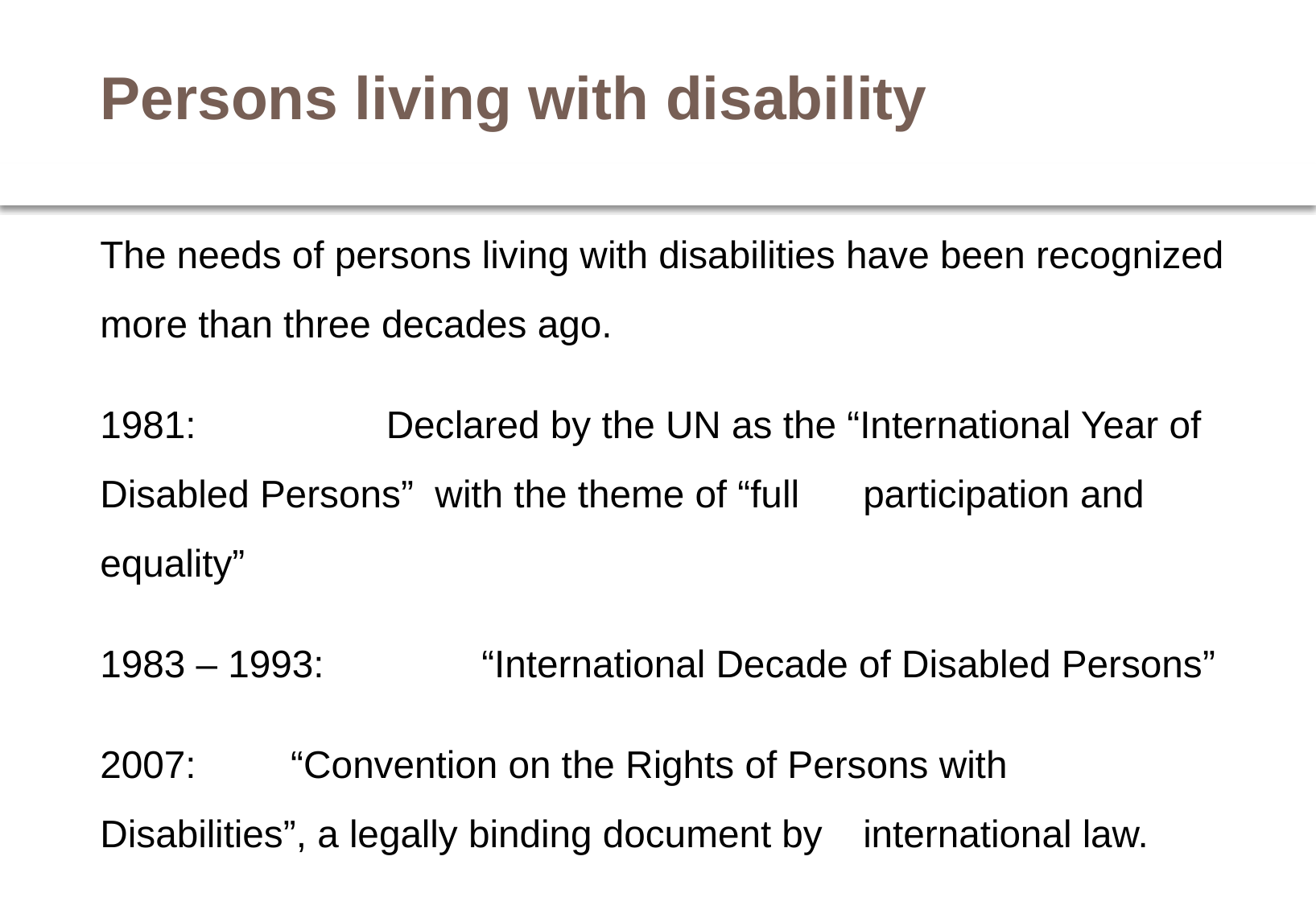

# Persons living with disability
The needs of persons living with disabilities have been recognized more than three decades ago.
1981: 		 	Declared by the UN as the “International Year of 			Disabled Persons”  with the theme of “full 				participation and equality”
1983 – 1993:	 	“International Decade of Disabled Persons”
2007: 			“Convention on the Rights of Persons with 				Disabilities”, a legally binding document by 				international law.